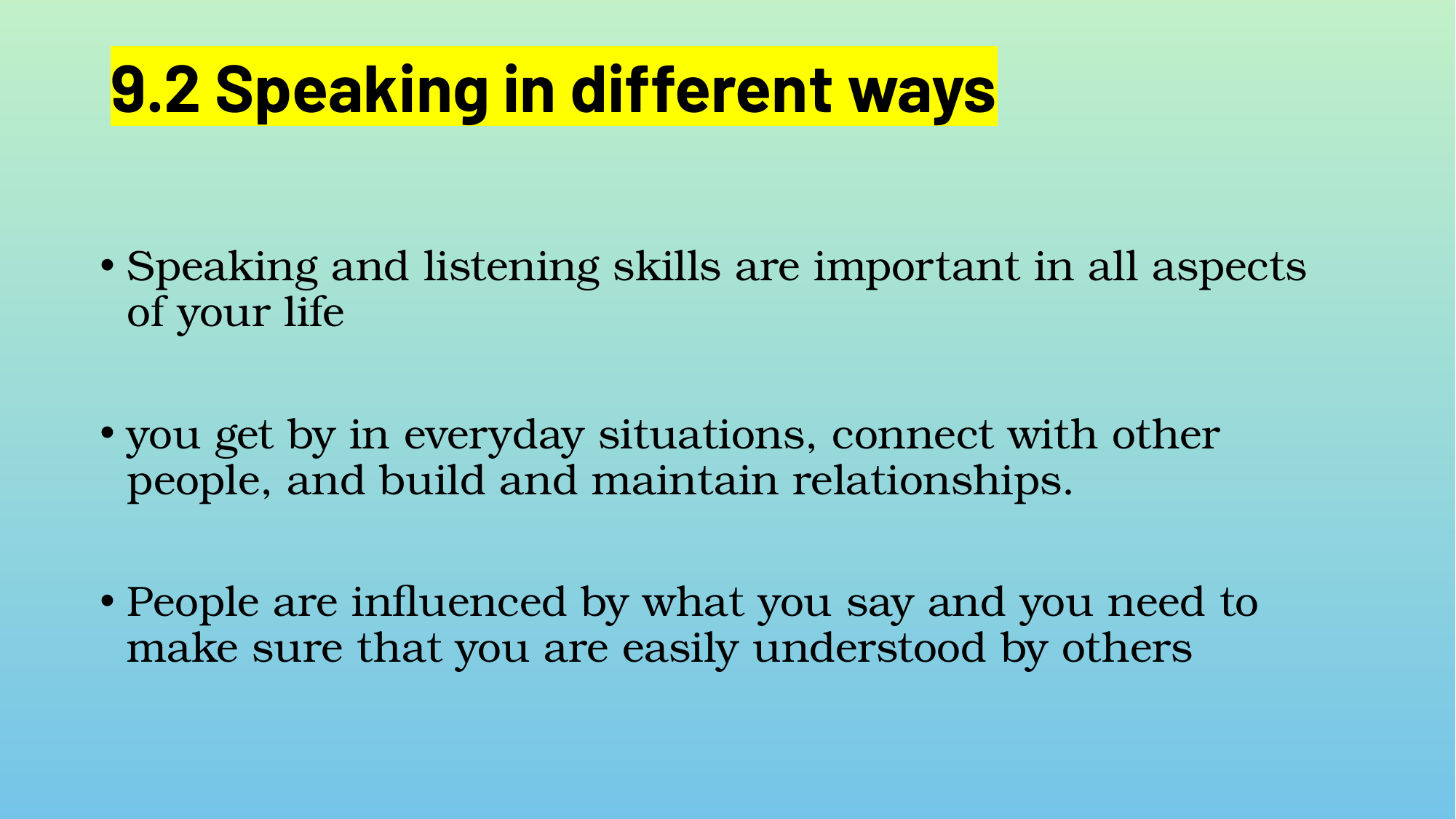

# 9.2 Speaking in different ways
Speaking and listening skills are important in all aspects of your life

you get by in everyday situations, connect with other people, and build and maintain relationships.

People are influenced by what you say and you need to make sure that you are easily understood by others